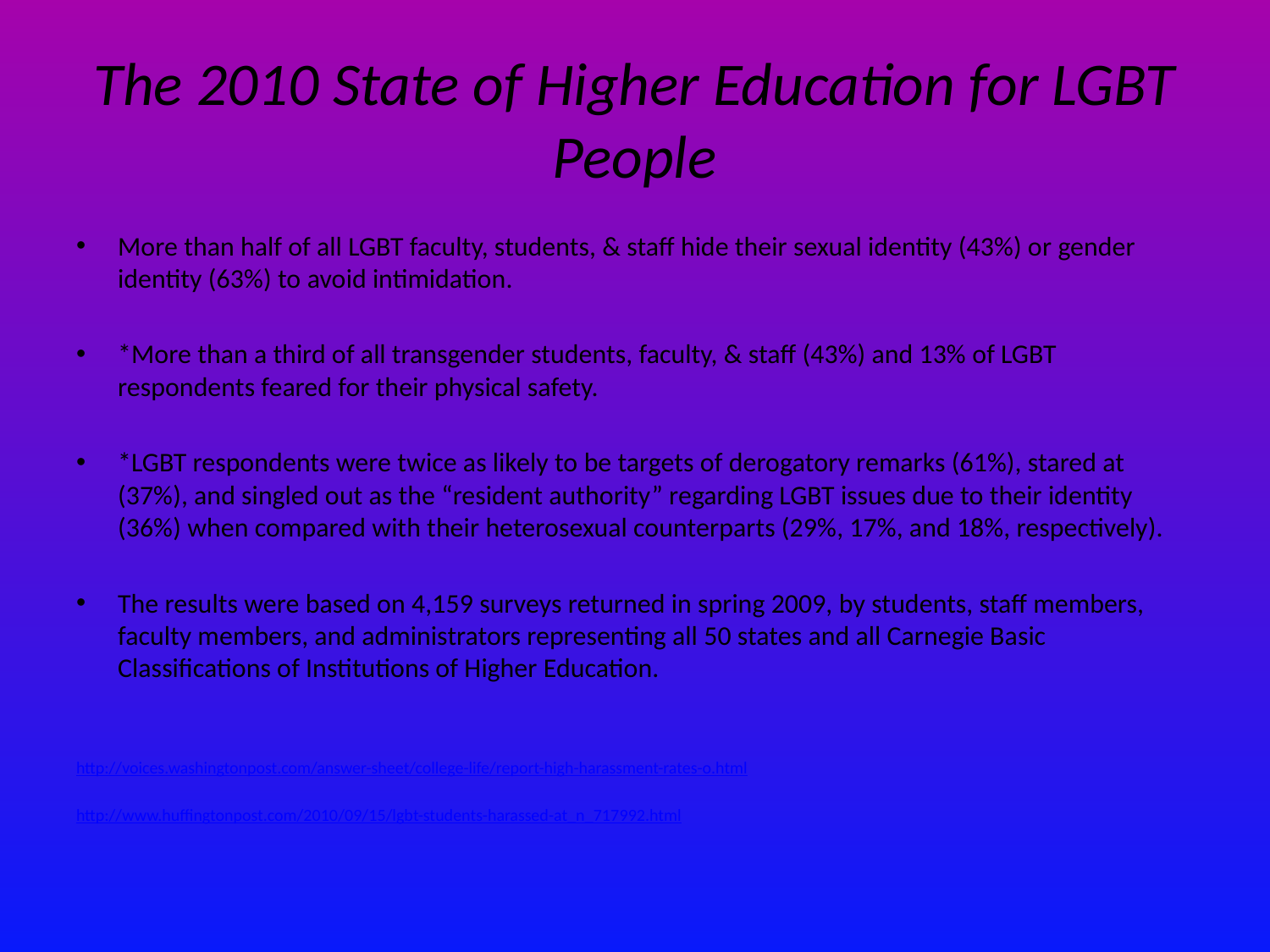

# The 2010 State of Higher Education for LGBT People
More than half of all LGBT faculty, students, & staff hide their sexual identity (43%) or gender identity (63%) to avoid intimidation.

*More than a third of all transgender students, faculty, & staff (43%) and 13% of LGBT respondents feared for their physical safety.

*LGBT respondents were twice as likely to be targets of derogatory remarks (61%), stared at (37%), and singled out as the “resident authority” regarding LGBT issues due to their identity (36%) when compared with their heterosexual counterparts (29%, 17%, and 18%, respectively).

The results were based on 4,159 surveys returned in spring 2009, by students, staff members, faculty members, and administrators representing all 50 states and all Carnegie Basic Classifications of Institutions of Higher Education.

http://voices.washingtonpost.com/answer-sheet/college-life/report-high-harassment-rates-o.html

http://www.huffingtonpost.com/2010/09/15/lgbt-students-harassed-at_n_717992.html